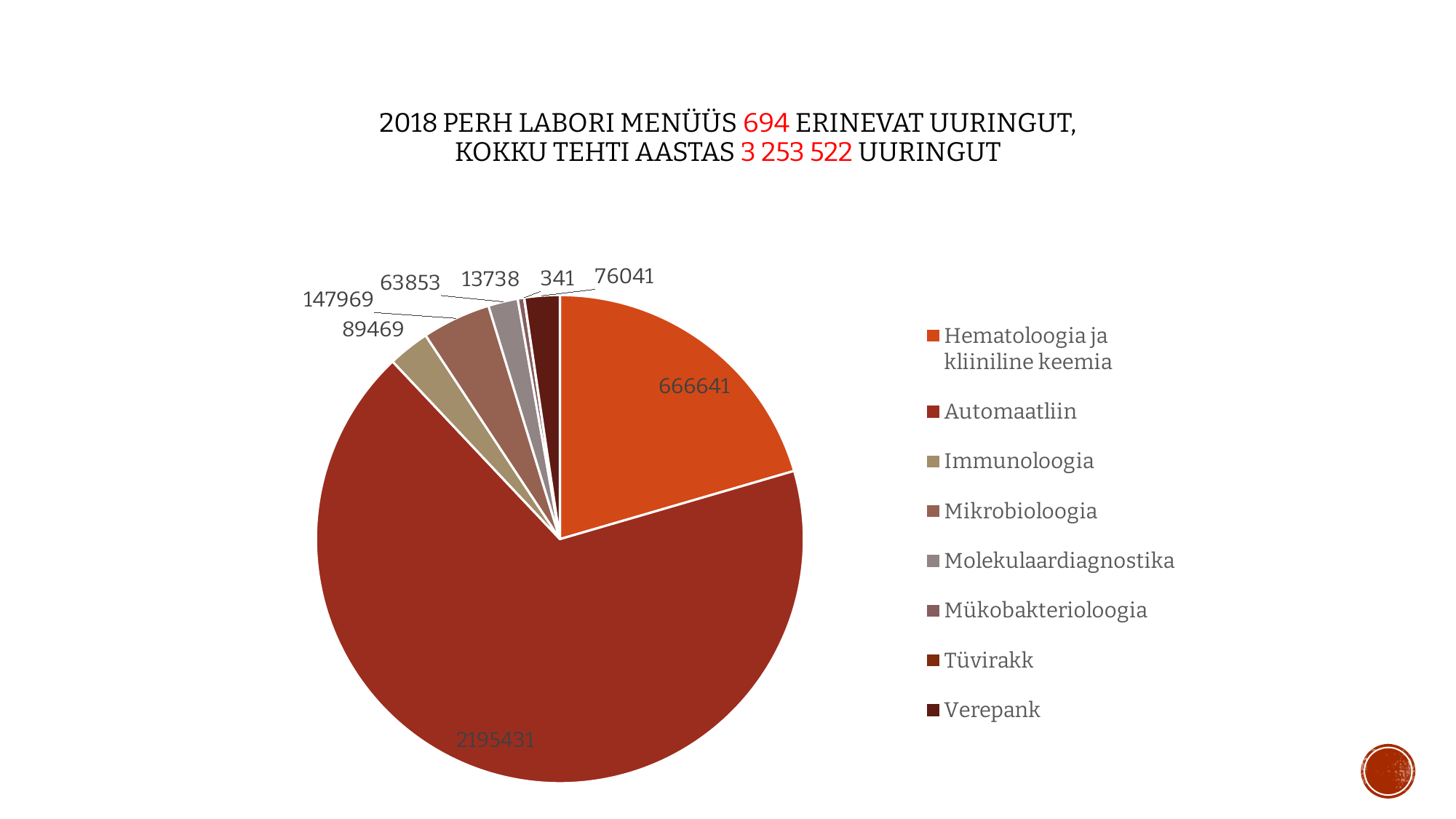

# 2018 PERH labori menüüs 694 erinevat uuringut, kokku tehti aastas 3 253 522 uuringut

### Chart

| Category |  |
|---|---|
| Hematoloogia ja kliiniline keemia | 666641.0 |
| Automaatliin | 2195431.0 |
| Immunoloogia | 89469.0 |
| Mikrobioloogia | 147969.0 |
| Molekulaardiagnostika | 63853.0 |
| Mükobakterioloogia | 13738.0 |
| Tüvirakk | 341.0 |
| Verepank | 76041.0 |
14